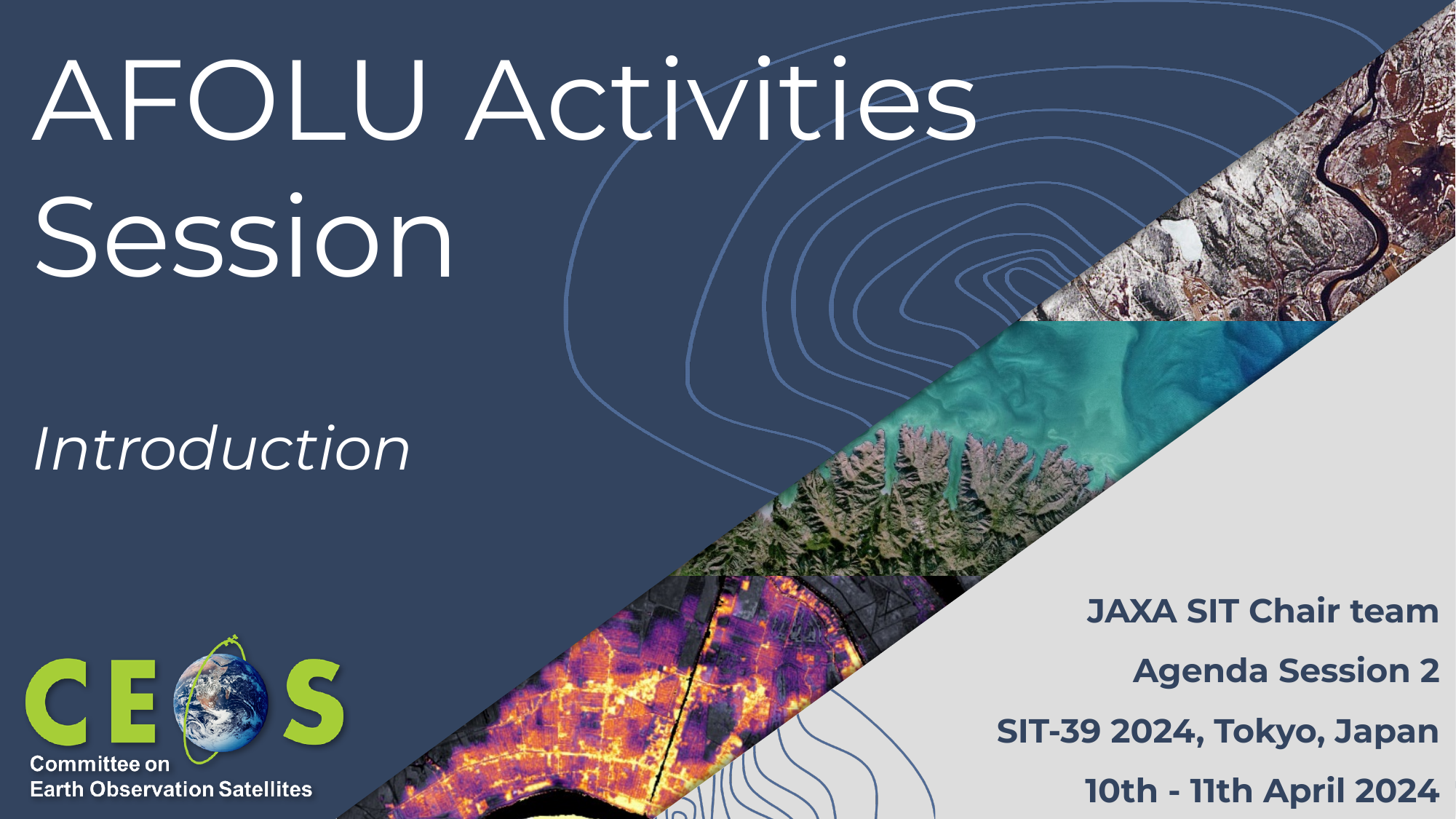

# AFOLU Activities Session

Introduction

JAXA SIT Chair team
Agenda Session 2
SIT-39 2024, Tokyo, Japan
10th - 11th April 2024